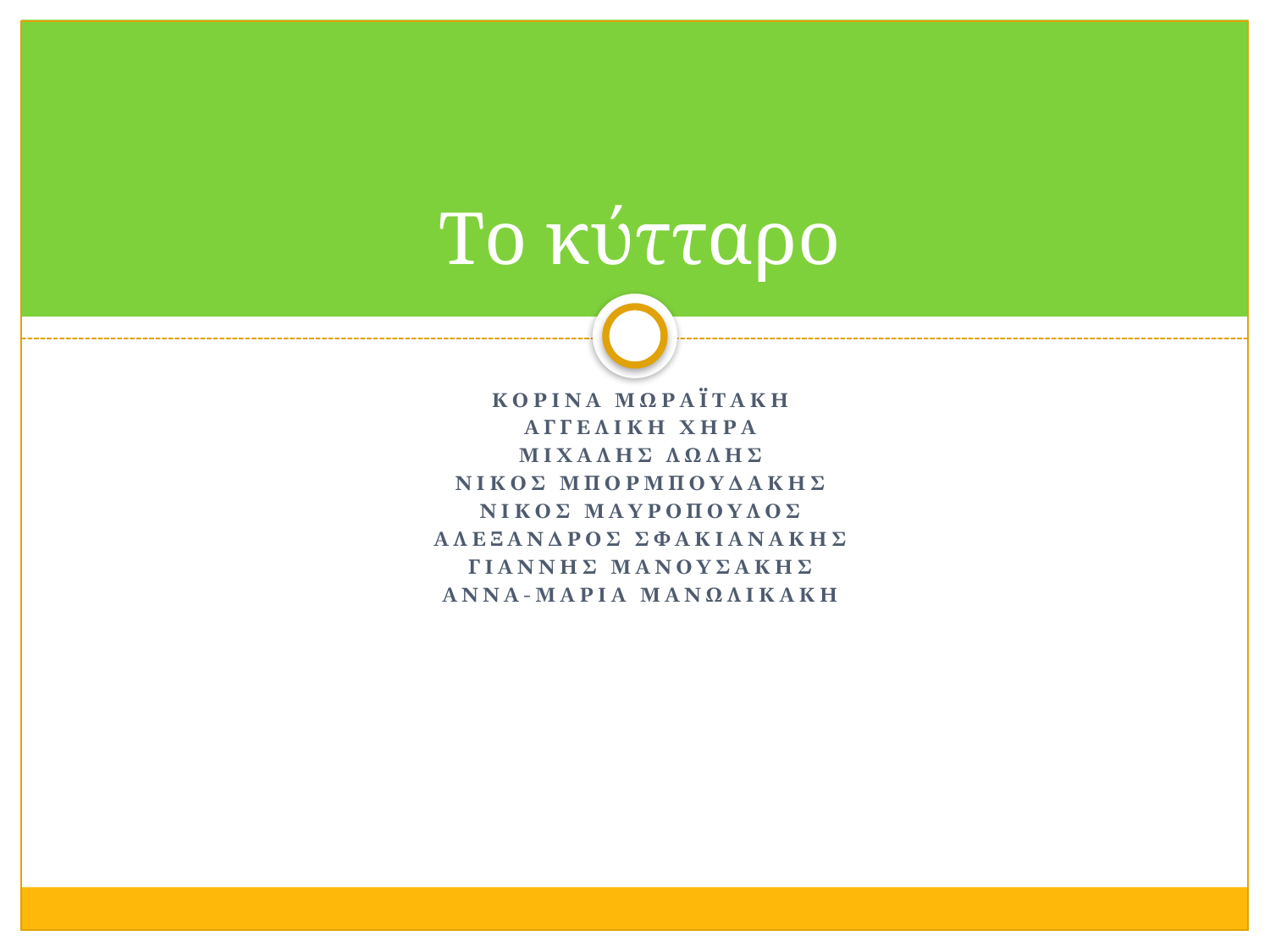

# Το κύτταρο
Κορινα μωραϊτακη
Αγγελικη χηρα
Μιχαλησ λωλησ
Νικοσ μπορμπουδακησ
Νικοσ μαυροπουλοσ
Αλεξανδροσ σφακιανακησ
Γιαννησ μανουσακησ
Αννα-μαρια μανωλικακη